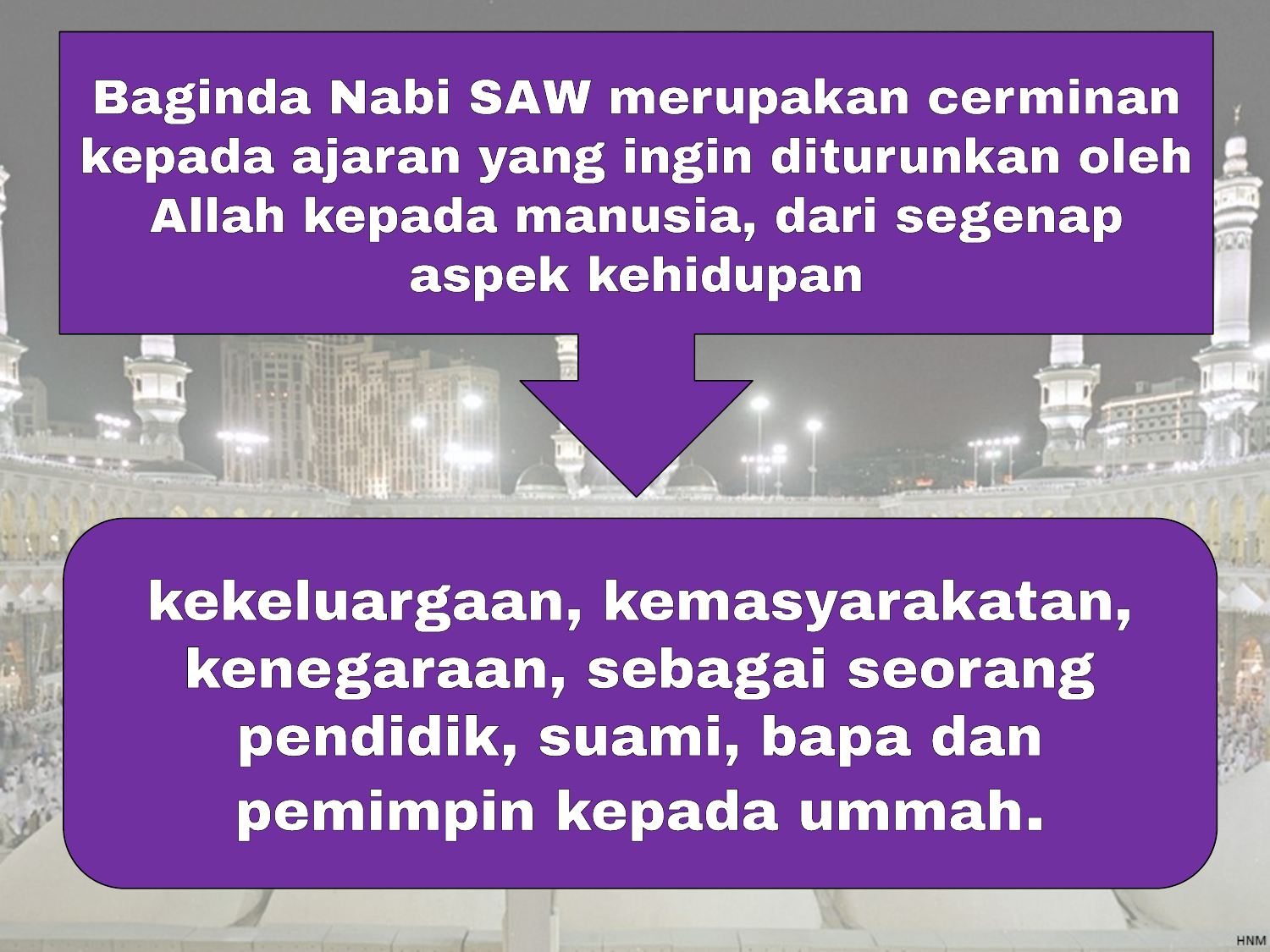

Baginda Nabi SAW merupakan cerminan kepada ajaran yang ingin diturunkan oleh Allah kepada manusia, dari segenap aspek kehidupan
kekeluargaan, kemasyarakatan, kenegaraan, sebagai seorang pendidik, suami, bapa dan pemimpin kepada ummah.